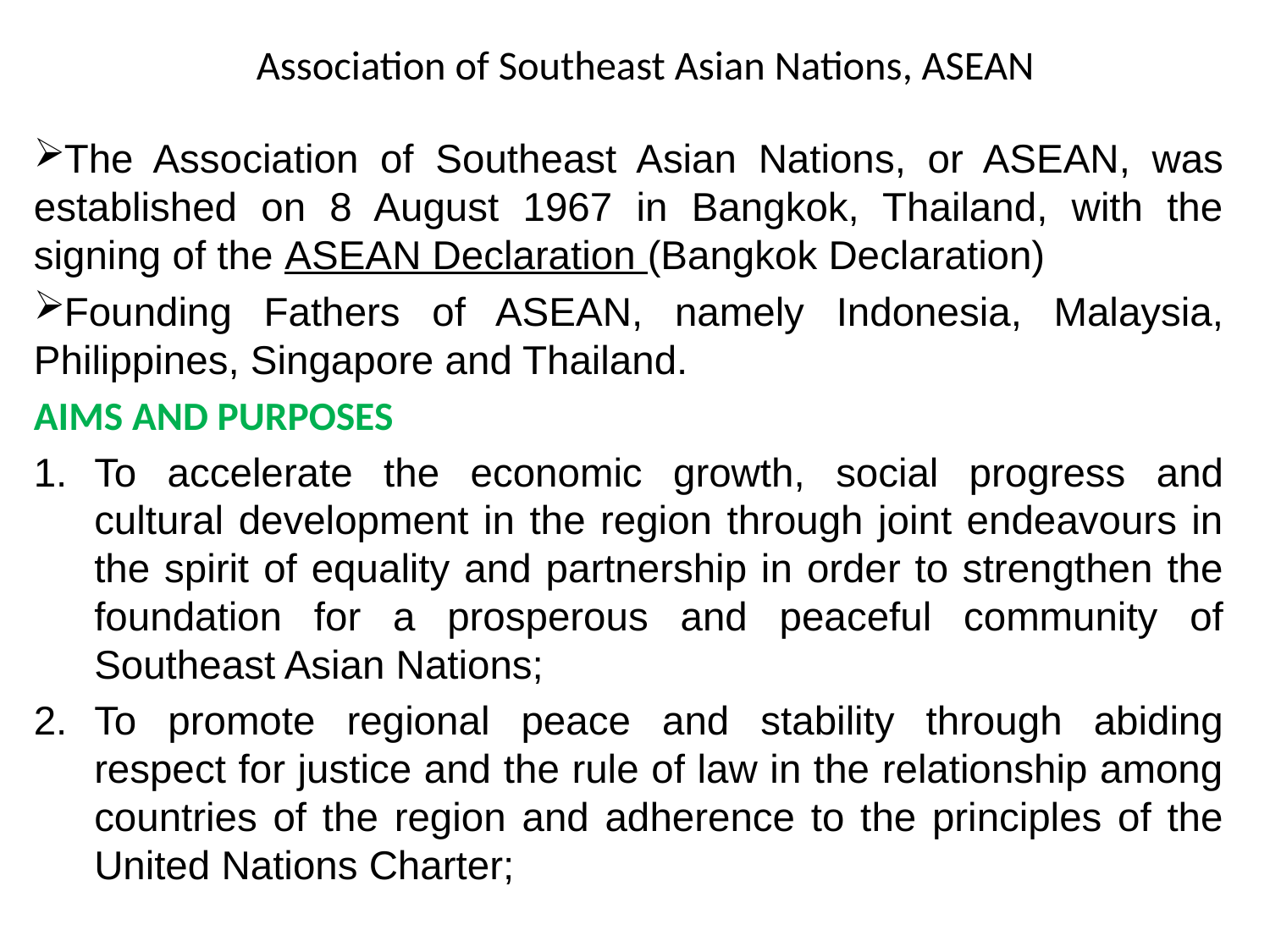

# Association of Southeast Asian Nations, ASEAN
The Association of Southeast Asian Nations, or ASEAN, was established on 8 August 1967 in Bangkok, Thailand, with the signing of the ASEAN Declaration (Bangkok Declaration)
Founding Fathers of ASEAN, namely Indonesia, Malaysia, Philippines, Singapore and Thailand.
AIMS AND PURPOSES
To accelerate the economic growth, social progress and cultural development in the region through joint endeavours in the spirit of equality and partnership in order to strengthen the foundation for a prosperous and peaceful community of Southeast Asian Nations;
To promote regional peace and stability through abiding respect for justice and the rule of law in the relationship among countries of the region and adherence to the principles of the United Nations Charter;